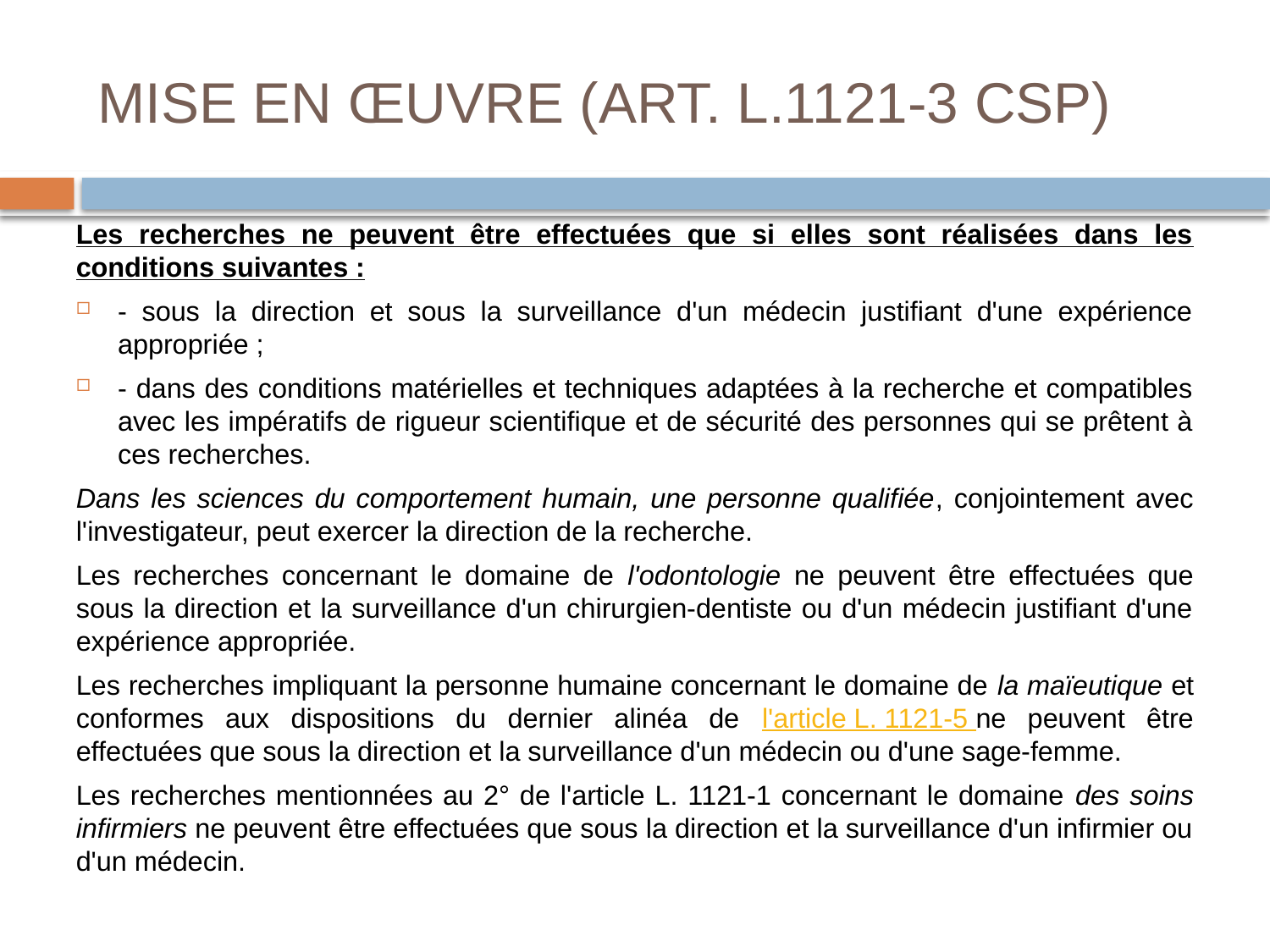

# MISE EN ŒUVRE (ART. L.1121-3 CSP)

Les recherches ne peuvent être effectuées que si elles sont réalisées dans les conditions suivantes :
- sous la direction et sous la surveillance d'un médecin justifiant d'une expérience appropriée ;
- dans des conditions matérielles et techniques adaptées à la recherche et compatibles avec les impératifs de rigueur scientifique et de sécurité des personnes qui se prêtent à ces recherches.
Dans les sciences du comportement humain, une personne qualifiée, conjointement avec l'investigateur, peut exercer la direction de la recherche.
Les recherches concernant le domaine de l'odontologie ne peuvent être effectuées que sous la direction et la surveillance d'un chirurgien-dentiste ou d'un médecin justifiant d'une expérience appropriée.
Les recherches impliquant la personne humaine concernant le domaine de la maïeutique et conformes aux dispositions du dernier alinéa de l'article L. 1121-5 ne peuvent être effectuées que sous la direction et la surveillance d'un médecin ou d'une sage-femme.
Les recherches mentionnées au 2° de l'article L. 1121-1 concernant le domaine des soins infirmiers ne peuvent être effectuées que sous la direction et la surveillance d'un infirmier ou d'un médecin.